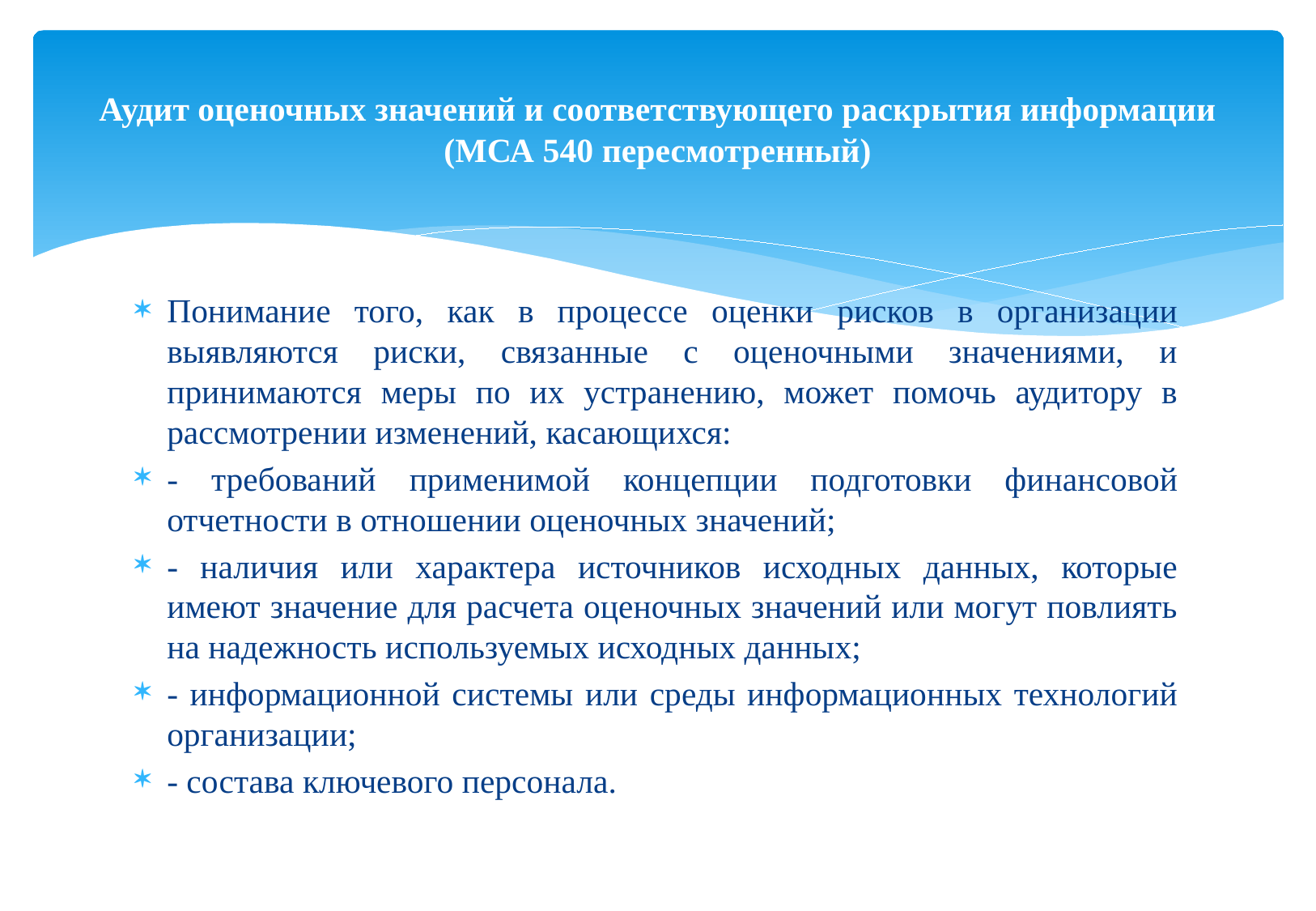

# Аудит оценочных значений и соответствующего раскрытия информации (МСА 540 пересмотренный)
Понимание того, как в процессе оценки рисков в организации выявляются риски, связанные с оценочными значениями, и принимаются меры по их устранению, может помочь аудитору в рассмотрении изменений, касающихся:
- требований применимой концепции подготовки финансовой отчетности в отношении оценочных значений;
- наличия или характера источников исходных данных, которые имеют значение для расчета оценочных значений или могут повлиять на надежность используемых исходных данных;
- информационной системы или среды информационных технологий организации;
- состава ключевого персонала.